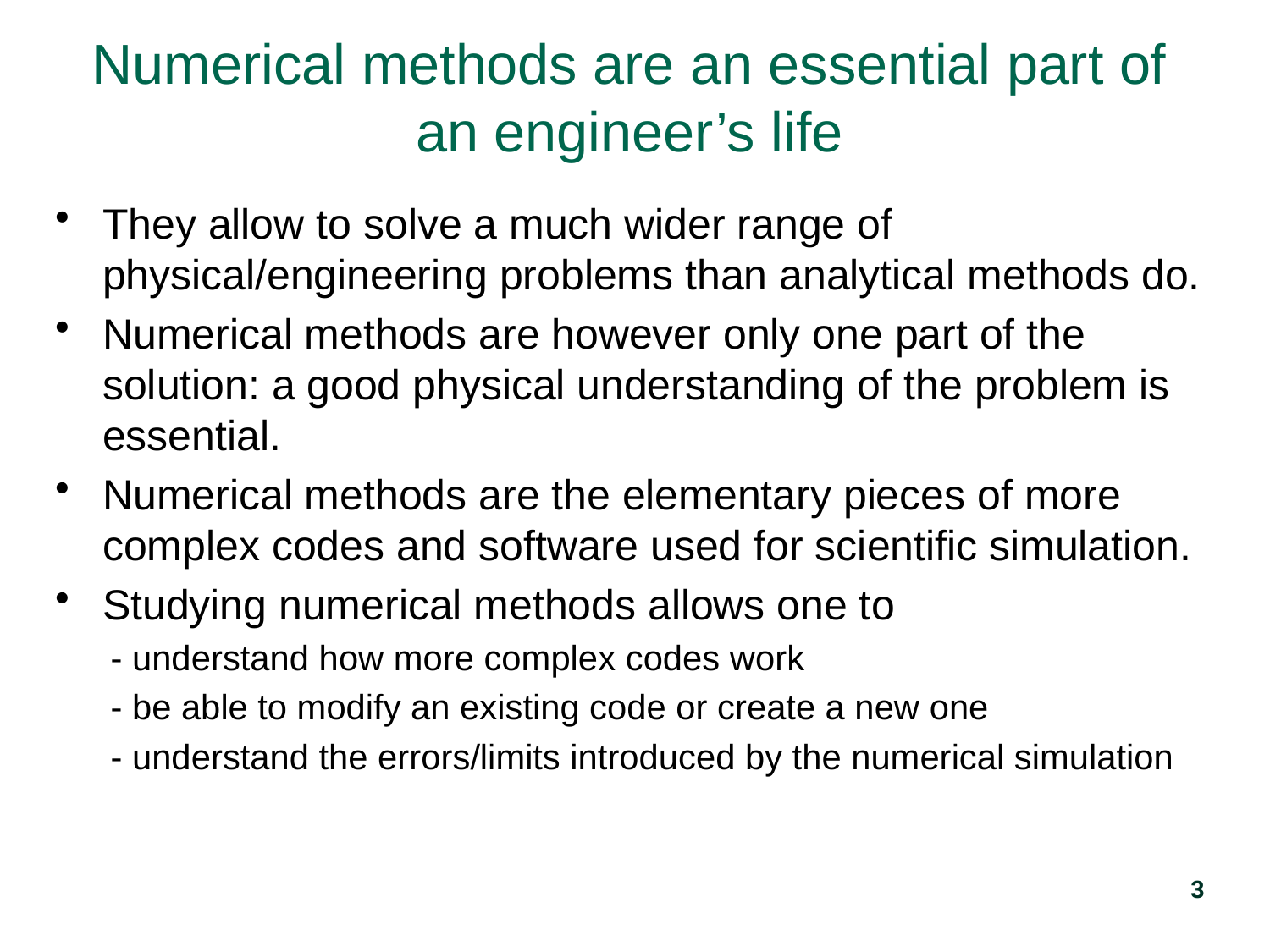

# Numerical methods are an essential part of an engineer’s life
They allow to solve a much wider range of physical/engineering problems than analytical methods do.
Numerical methods are however only one part of the solution: a good physical understanding of the problem is essential.
Numerical methods are the elementary pieces of more complex codes and software used for scientific simulation.
Studying numerical methods allows one to
- understand how more complex codes work
- be able to modify an existing code or create a new one
- understand the errors/limits introduced by the numerical simulation
3